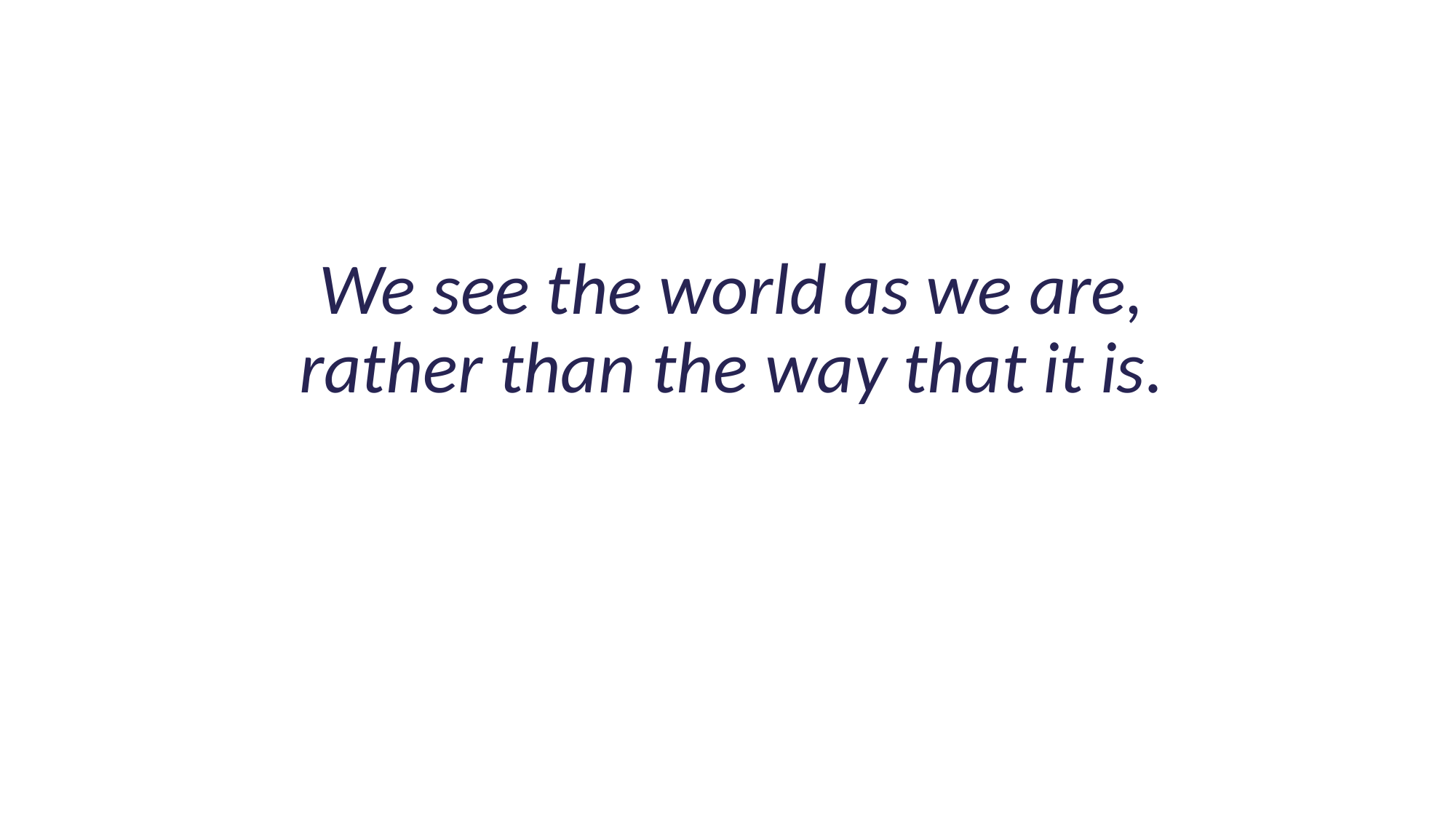

We see the world as we are, rather than the way that it is.